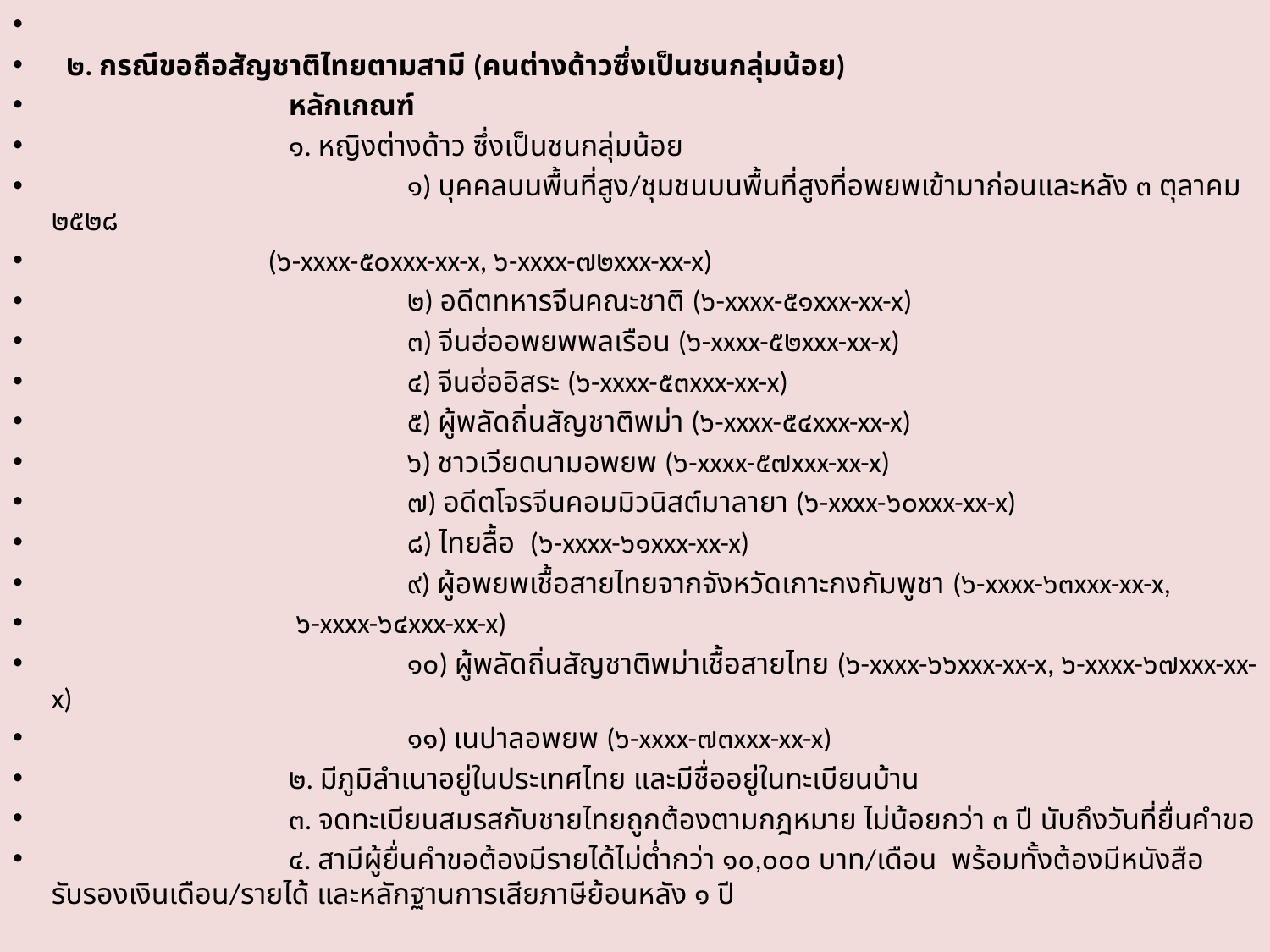

๒. กรณีขอถือสัญชาติไทยตามสามี (คนต่างด้าวซึ่งเป็นชนกลุ่มน้อย)
                                หลักเกณฑ์
                                ๑. หญิงต่างด้าว ซึ่งเป็นชนกลุ่มน้อย
                                                ๑) บุคคลบนพื้นที่สูง/ชุมชนบนพื้นที่สูงที่อพยพเข้ามาก่อนและหลัง ๓ ตุลาคม ๒๕๒๘
                                 (๖-xxxx-๕๐xxx-xx-x, ๖-xxxx-๗๒xxx-xx-x)
                                                ๒) อดีตทหารจีนคณะชาติ (๖-xxxx-๕๑xxx-xx-x)
                                                ๓) จีนฮ่ออพยพพลเรือน (๖-xxxx-๕๒xxx-xx-x)
                                                ๔) จีนฮ่ออิสระ (๖-xxxx-๕๓xxx-xx-x)
                                                ๕) ผู้พลัดถิ่นสัญชาติพม่า (๖-xxxx-๕๔xxx-xx-x)
                                                ๖) ชาวเวียดนามอพยพ (๖-xxxx-๕๗xxx-xx-x)
                                                ๗) อดีตโจรจีนคอมมิวนิสต์มาลายา (๖-xxxx-๖๐xxx-xx-x)
                                                ๘) ไทยลื้อ  (๖-xxxx-๖๑xxx-xx-x)
                                                ๙) ผู้อพยพเชื้อสายไทยจากจังหวัดเกาะกงกัมพูชา (๖-xxxx-๖๓xxx-xx-x,
                                 ๖-xxxx-๖๔xxx-xx-x)
                                                ๑๐) ผู้พลัดถิ่นสัญชาติพม่าเชื้อสายไทย (๖-xxxx-๖๖xxx-xx-x, ๖-xxxx-๖๗xxx-xx-x)
                                                ๑๑) เนปาลอพยพ (๖-xxxx-๗๓xxx-xx-x)
                                ๒. มีภูมิลำเนาอยู่ในประเทศไทย และมีชื่ออยู่ในทะเบียนบ้าน
                                ๓. จดทะเบียนสมรสกับชายไทยถูกต้องตามกฎหมาย ไม่น้อยกว่า ๓ ปี นับถึงวันที่ยื่นคำขอ
                                ๔. สามีผู้ยื่นคำขอต้องมีรายได้ไม่ต่ำกว่า ๑๐,๐๐๐ บาท/เดือน  พร้อมทั้งต้องมีหนังสือรับรองเงินเดือน/รายได้ และหลักฐานการเสียภาษีย้อนหลัง ๑ ปี